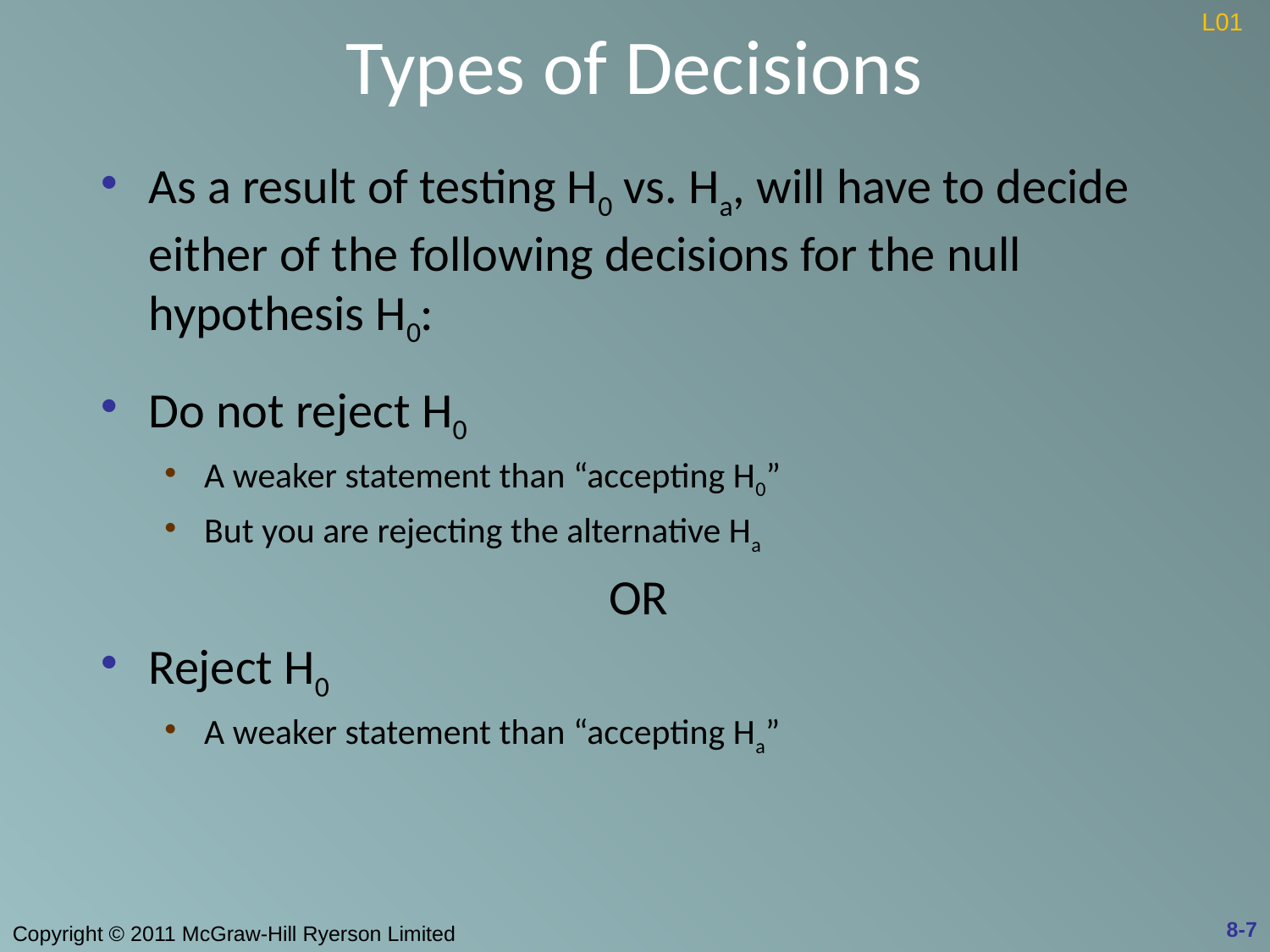

# Types of Decisions
L01
As a result of testing H0 vs. Ha, will have to decide either of the following decisions for the null hypothesis H0:
Do not reject H0
A weaker statement than “accepting H0”
But you are rejecting the alternative Ha
OR
Reject H0
A weaker statement than “accepting Ha”
8-7